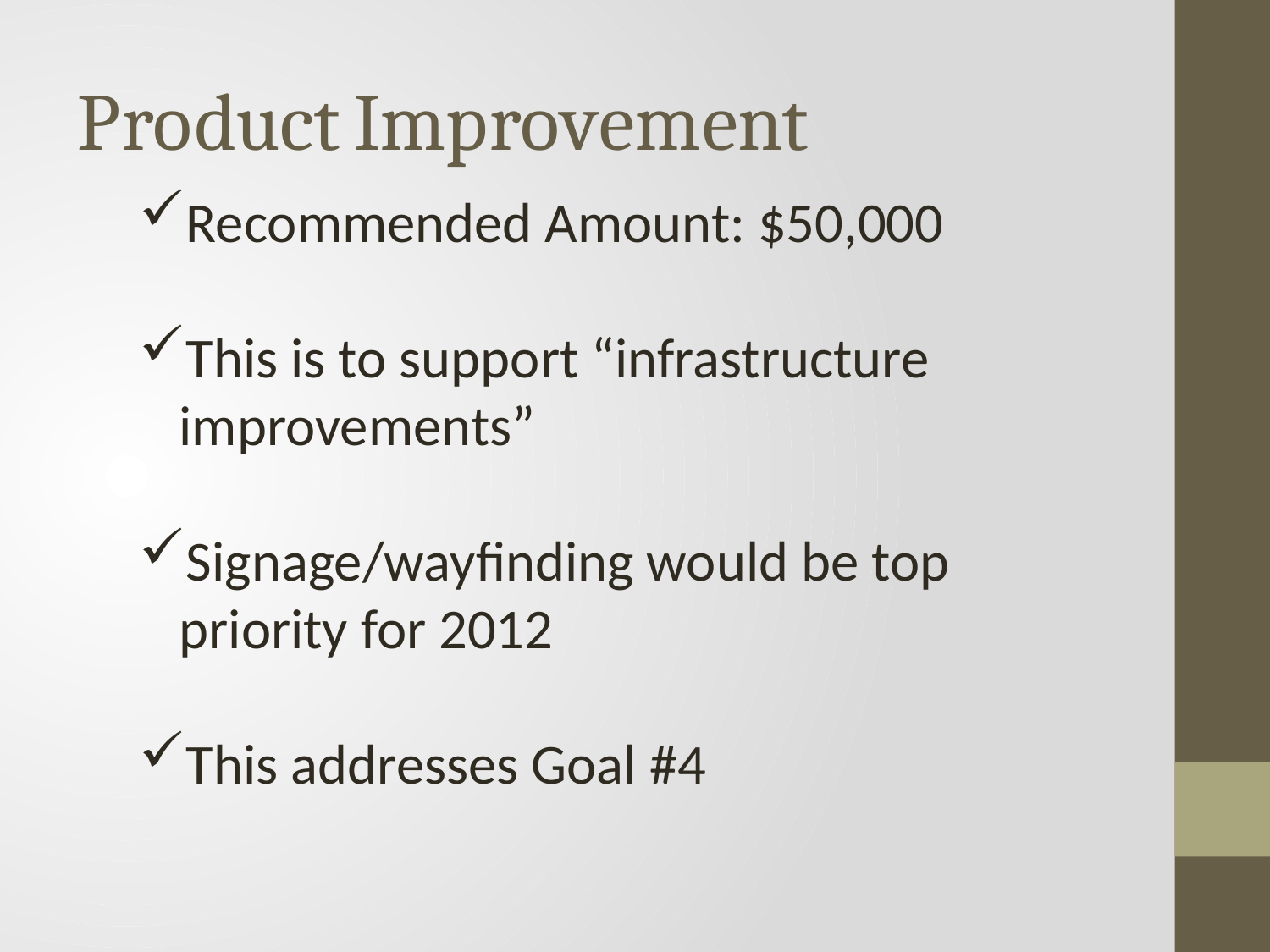

# Product Improvement
Recommended Amount: $50,000

This is to support “infrastructure improvements”

Signage/wayfinding would be top priority for 2012

This addresses Goal #4